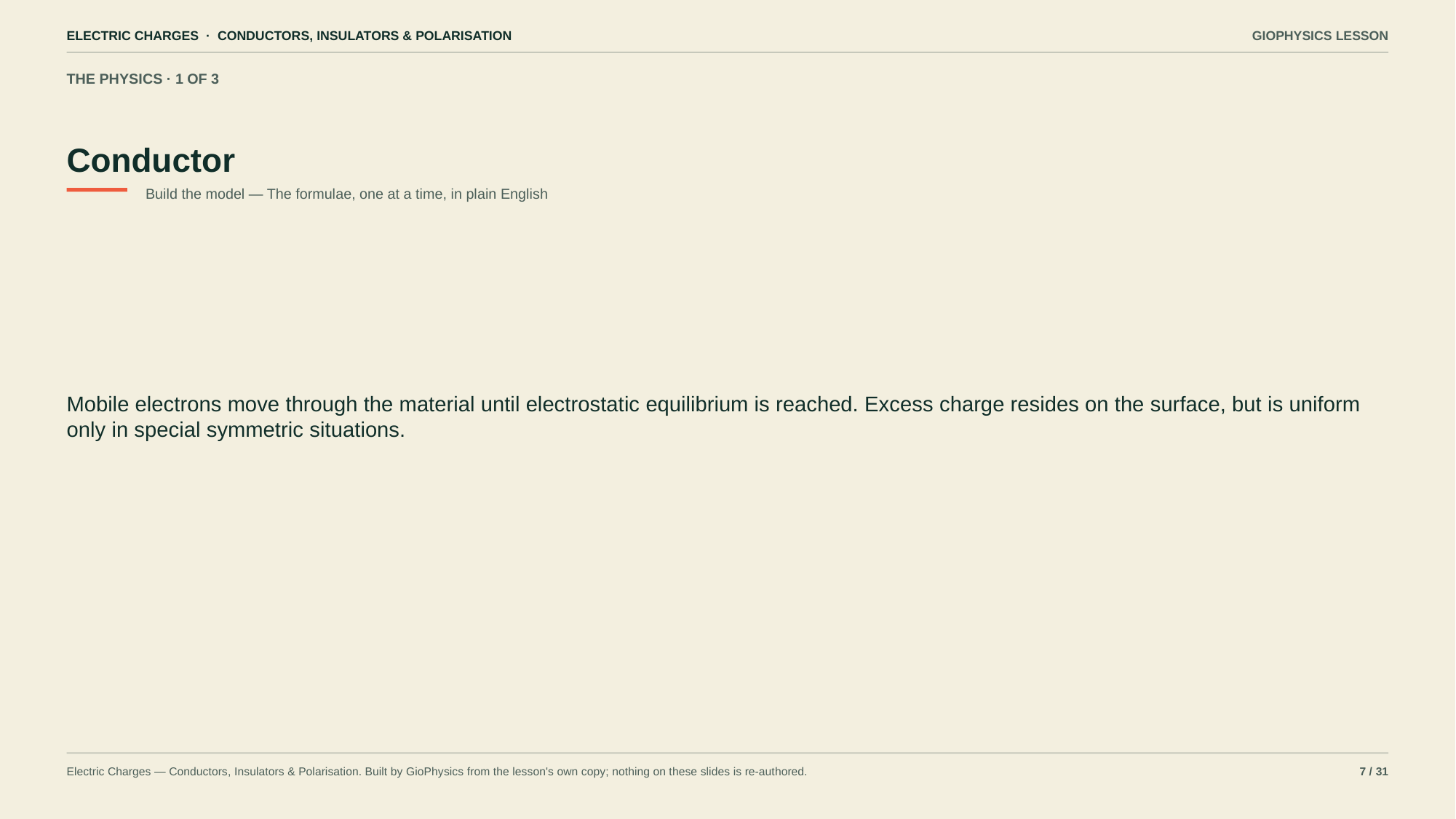

ELECTRIC CHARGES  ·  CONDUCTORS, INSULATORS & POLARISATION
GIOPHYSICS LESSON

THE PHYSICS · 1 OF 3
Conductor
Build the model — The formulae, one at a time, in plain English

Mobile electrons move through the material until electrostatic equilibrium is reached. Excess charge resides on the surface, but is uniform only in special symmetric situations.

Electric Charges — Conductors, Insulators & Polarisation. Built by GioPhysics from the lesson's own copy; nothing on these slides is re-authored.
7 / 31